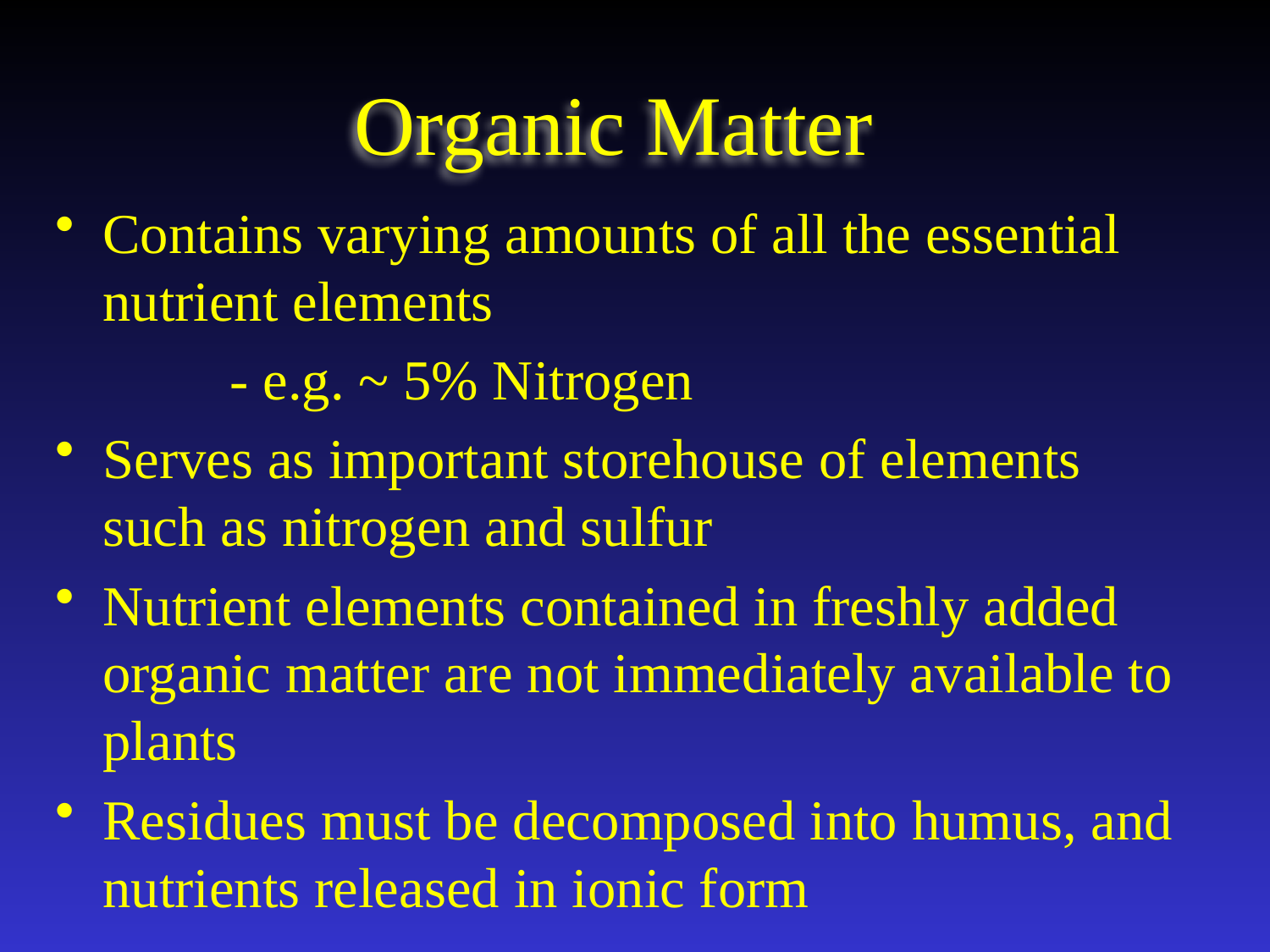

# Organic Matter
Contains varying amounts of all the essential nutrient elements
		- e.g. ~ 5% Nitrogen
Serves as important storehouse of elements such as nitrogen and sulfur
Nutrient elements contained in freshly added organic matter are not immediately available to plants
Residues must be decomposed into humus, and nutrients released in ionic form